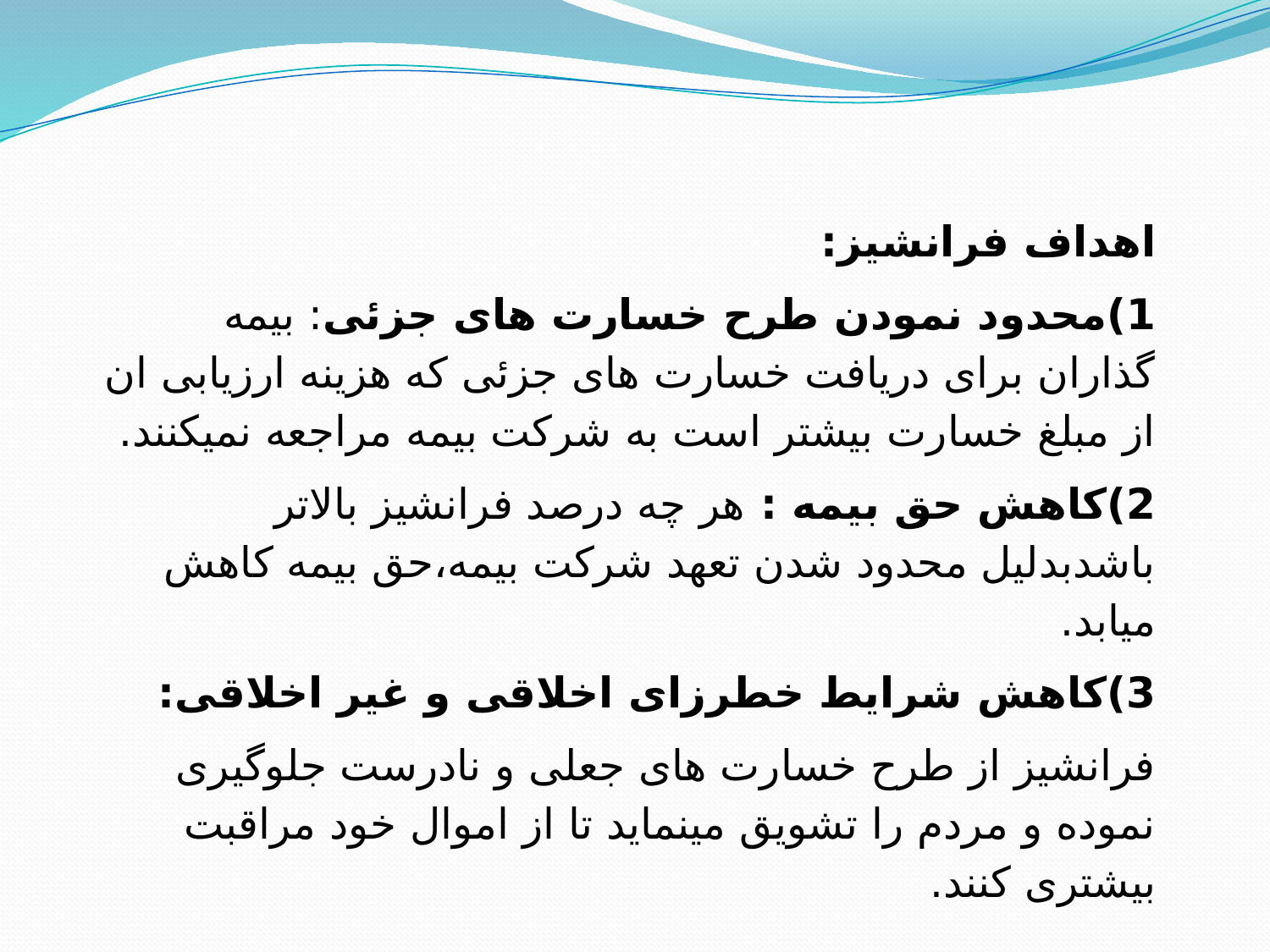

اهداف فرانشیز:
1)محدود نمودن طرح خسارت های جزئی: بیمه گذاران برای دریافت خسارت های جزئی که هزینه ارزیابی ان از مبلغ خسارت بیشتر است به شرکت بیمه مراجعه نمیکنند.
2)کاهش حق بیمه : هر چه درصد فرانشیز بالاتر باشدبدلیل محدود شدن تعهد شرکت بیمه،حق بیمه کاهش میابد.
3)کاهش شرایط خطرزای اخلاقی و غیر اخلاقی:
فرانشیز از طرح خسارت های جعلی و نادرست جلوگیری نموده و مردم را تشویق مینماید تا از اموال خود مراقبت بیشتری کنند.